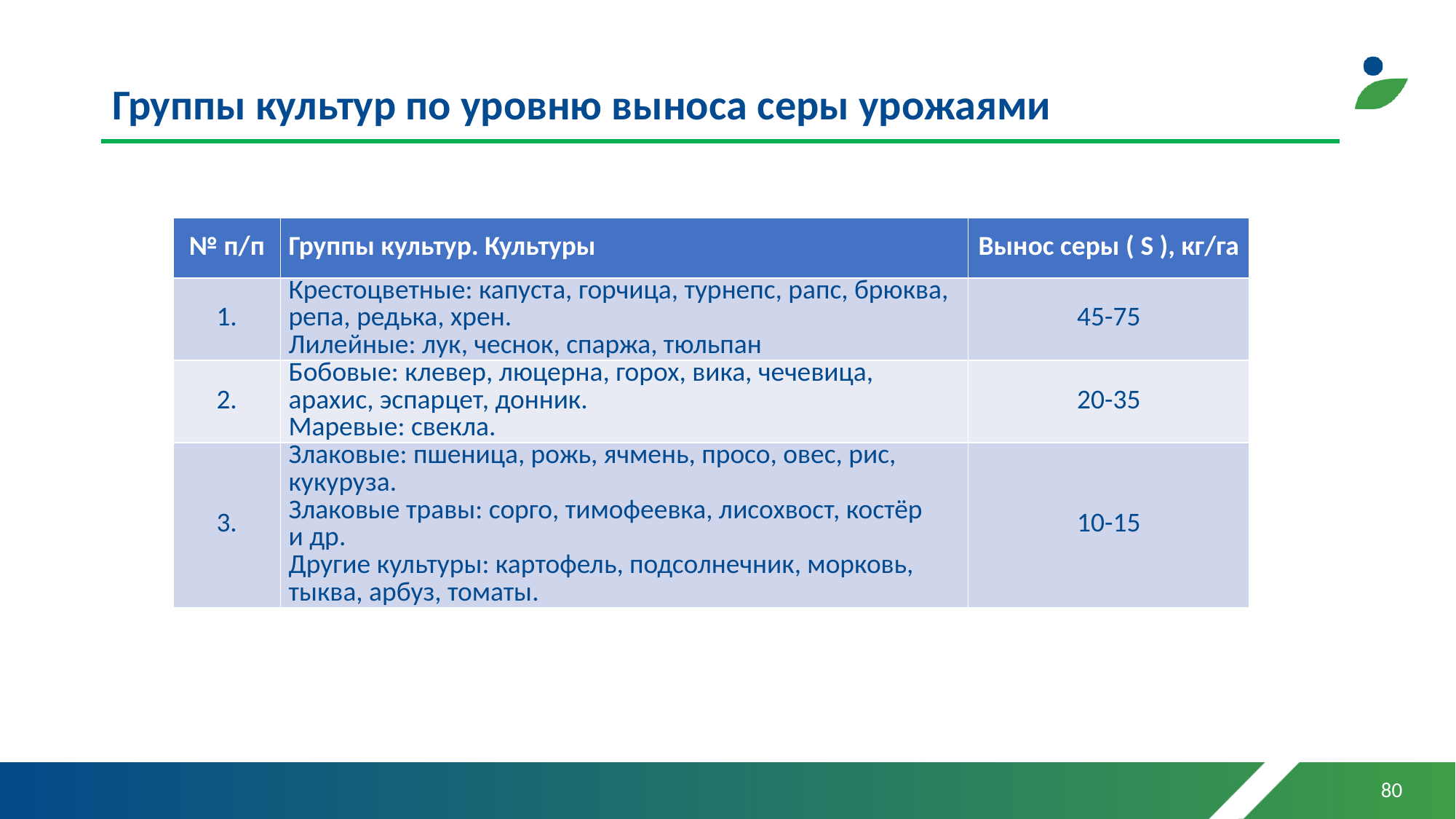

# Группы культур по уровню выноса серы урожаями
| № п/п | Группы культур. Культуры | Вынос серы ( S ), кг/га |
| --- | --- | --- |
| 1. | Крестоцветные: капуста, горчица, турнепс, рапс, брюква, репа, редька, хрен. Лилейные: лук, чеснок, спаржа, тюльпан | 45-75 |
| 2. | Бобовые: клевер, люцерна, горох, вика, чечевица, арахис, эспарцет, донник. Маревые: свекла. | 20-35 |
| 3. | Злаковые: пшеница, рожь, ячмень, просо, овес, рис, кукуруза. Злаковые травы: сорго, тимофеевка, лисохвост, костёр и др. Другие культуры: картофель, подсолнечник, морковь, тыква, арбуз, томаты. | 10-15 |
80